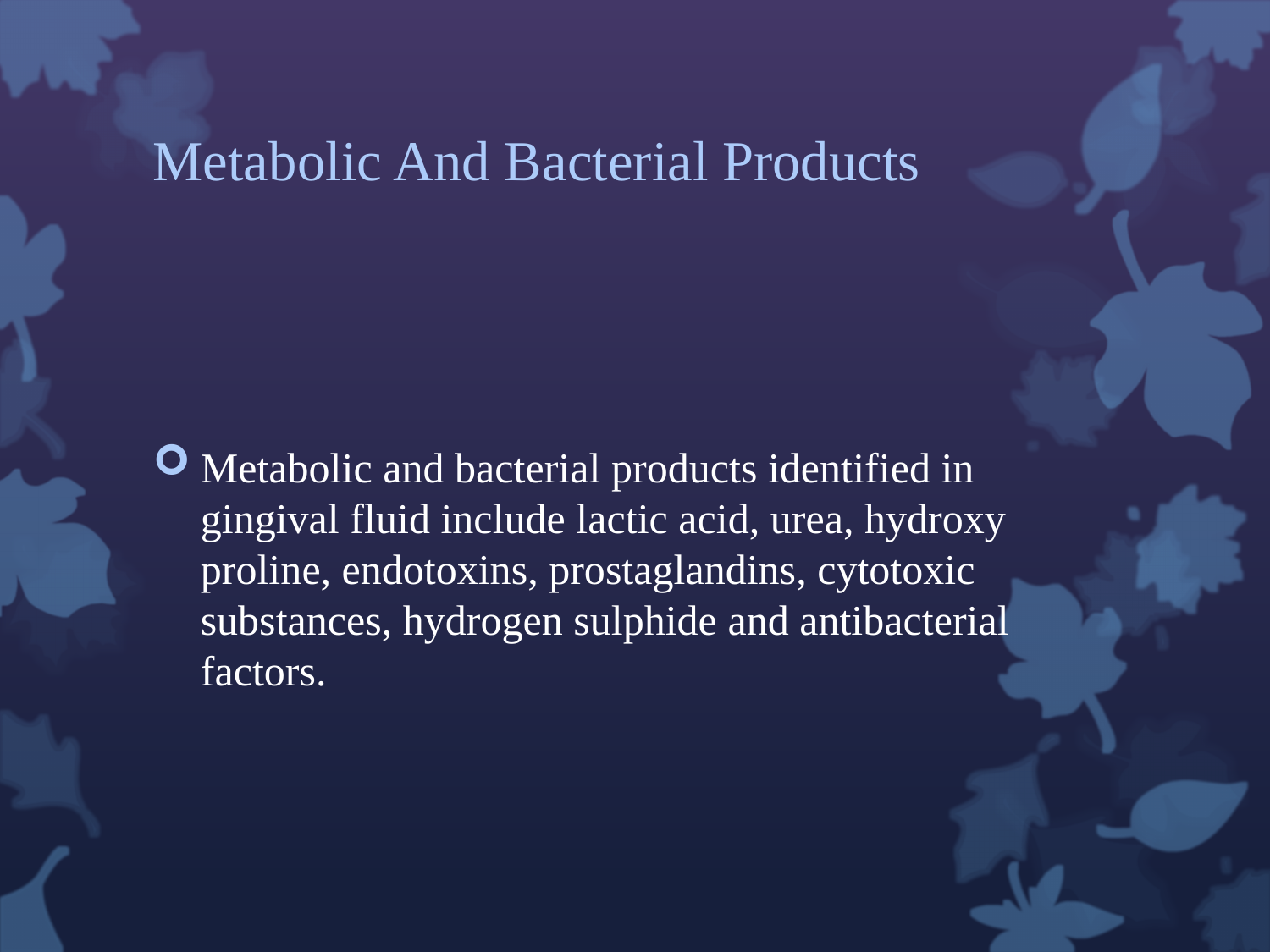

# Metabolic And Bacterial Products

Metabolic and bacterial products identified in gingival fluid include lactic acid, urea, hydroxy proline, endotoxins, prostaglandins, cytotoxic substances, hydrogen sulphide and antibacterial factors.